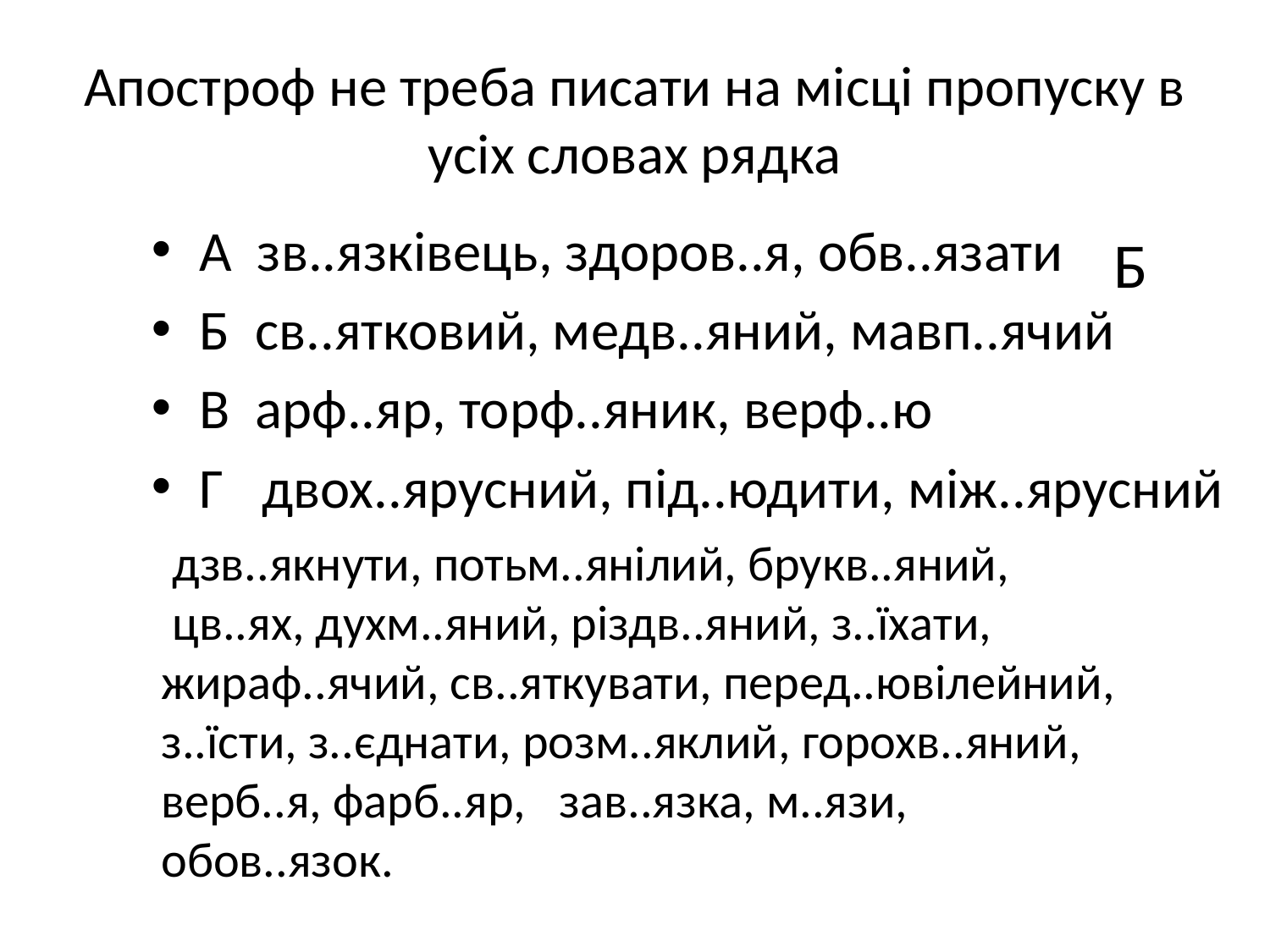

# Апостроф не треба писати на місці пропуску в усіх словах рядка
А  зв..язківець, здоров..я, обв..язати
Б  св..ятковий, медв..яний, мавп..ячий
В  арф..яр, торф..яник, верф..ю
Г   двох..ярусний, під..юдити, між..ярусний
Б
 дзв..якнути, потьм..янілий, брукв..яний,
 цв..ях, духм..яний, різдв..яний, з..їхати, жираф..ячий, св..яткувати, перед..ювілейний, з..їсти, з..єднати, розм..яклий, горохв..яний, верб..я, фарб..яр,   зав..язка, м..язи, обов..язок.